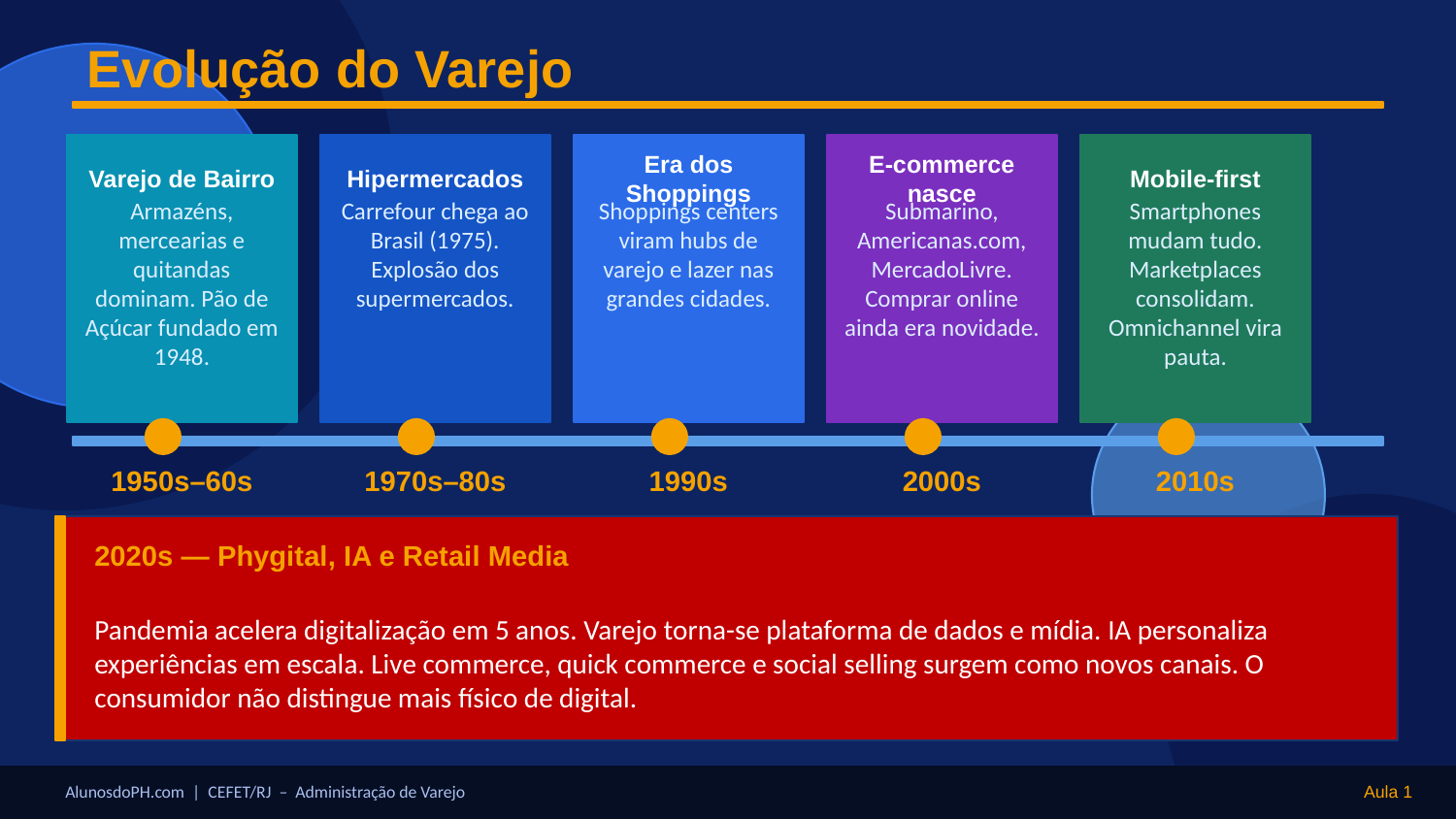

Evolução do Varejo

Varejo de Bairro
Hipermercados
Era dos Shoppings
E-commerce nasce
Mobile-first

Armazéns, mercearias e quitandas dominam. Pão de Açúcar fundado em 1948.
Carrefour chega ao Brasil (1975). Explosão dos supermercados.
Shoppings centers viram hubs de varejo e lazer nas grandes cidades.
Submarino, Americanas.com, MercadoLivre. Comprar online ainda era novidade.
Smartphones mudam tudo. Marketplaces consolidam. Omnichannel vira pauta.

1950s–60s
1970s–80s
1990s
2000s
2010s

2020s — Phygital, IA e Retail Media
Pandemia acelera digitalização em 5 anos. Varejo torna-se plataforma de dados e mídia. IA personaliza experiências em escala. Live commerce, quick commerce e social selling surgem como novos canais. O consumidor não distingue mais físico de digital.

AlunosdoPH.com  |  CEFET/RJ  –  Administração de Varejo
Aula 1